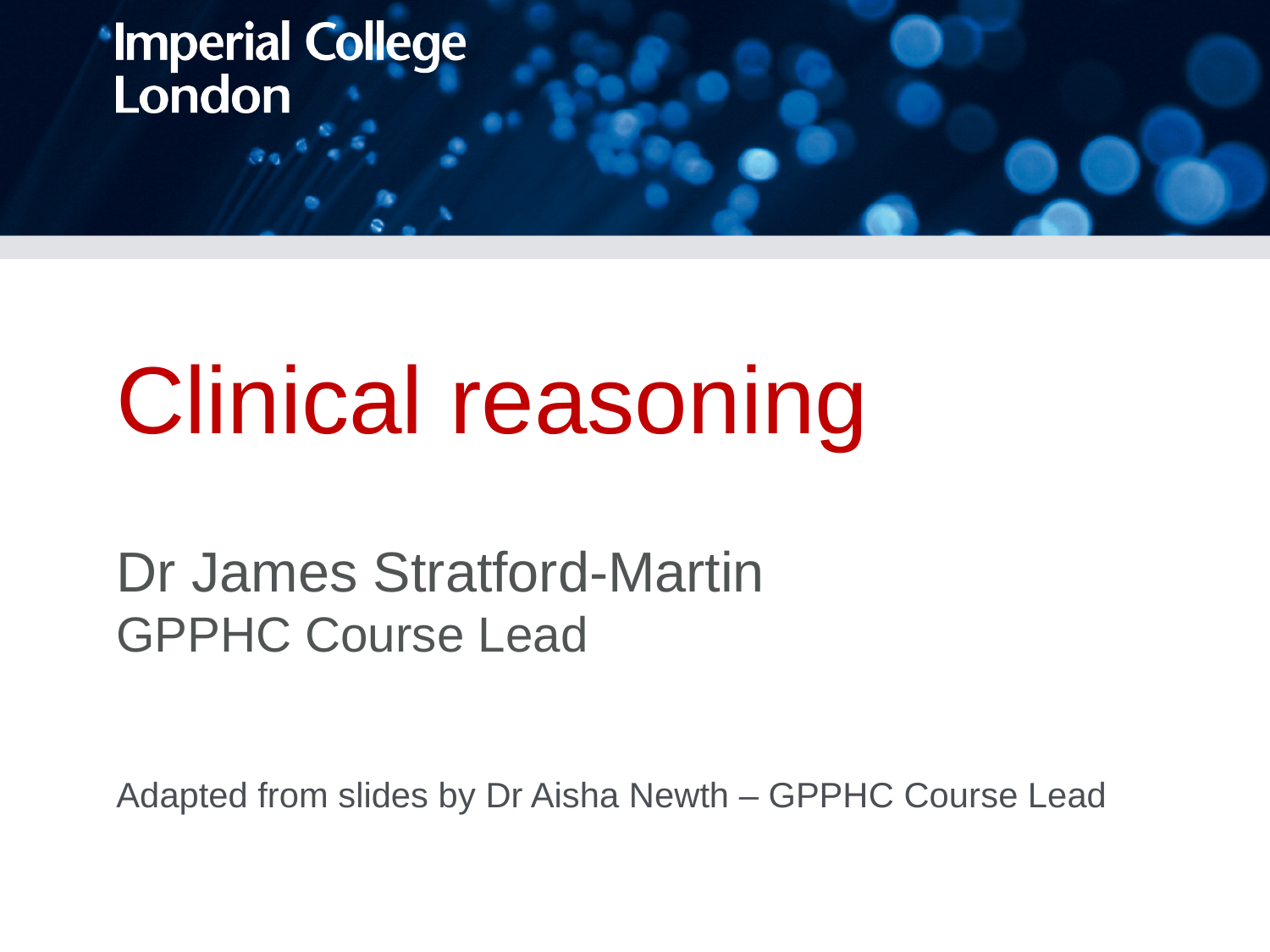

# Clinical reasoning Dr James Stratford-Martin GPPHC Course Lead
Adapted from slides by Dr Aisha Newth – GPPHC Course Lead